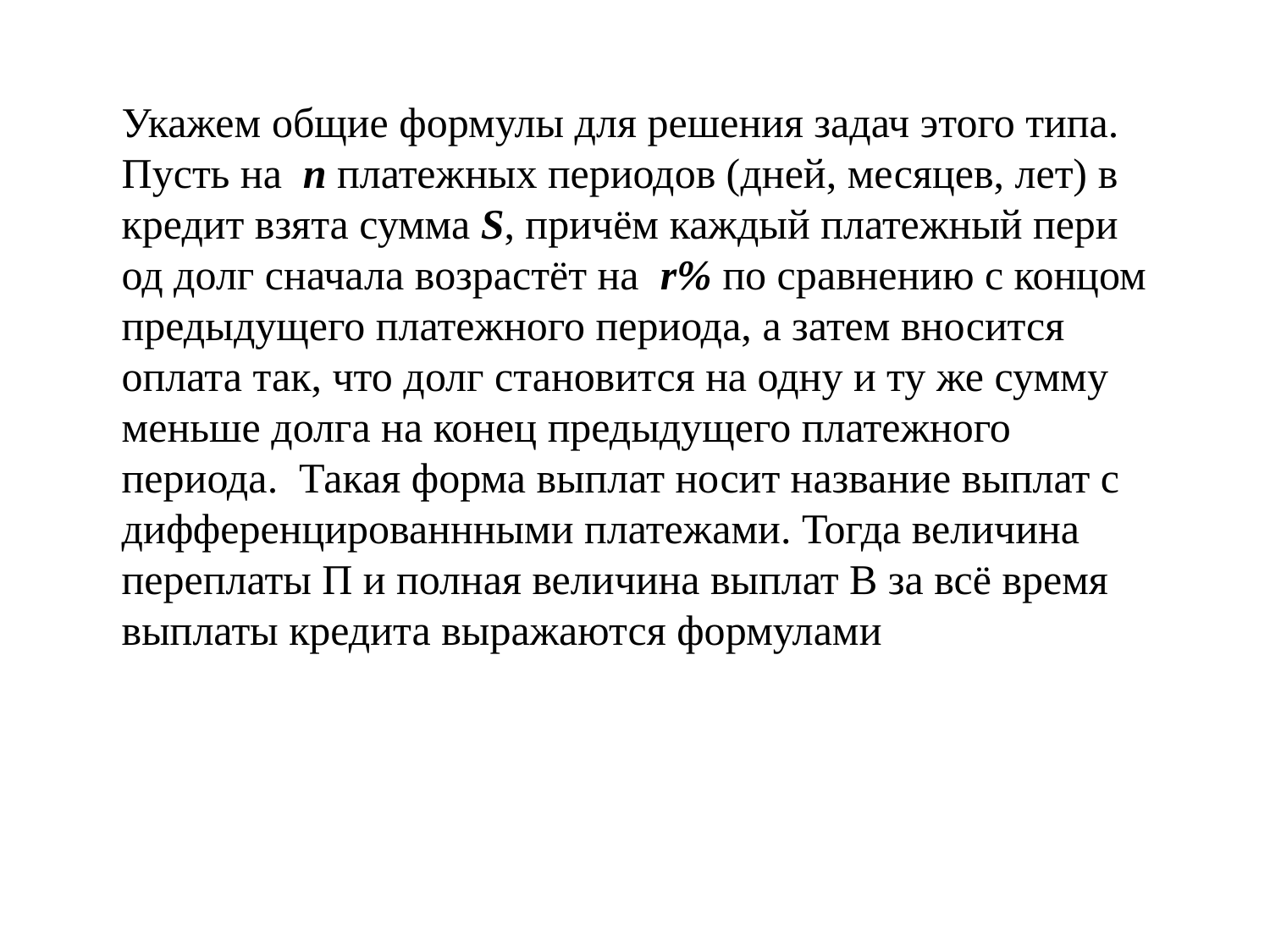

Укажем общие формулы для решения задач этого типа. Пусть на  n платежных периодов (дней, месяцев, лет) в кредит взята сумма S, причём каж​дый пла​теж​ный пе​ри​од долг сна​ча​ла воз​растёт на  r% по сравнению с концом предыдущего платежного периода, а затем вносится оплата так, что долг становится на одну и ту же сумму меньше долга на конец предыдущего платежного периода.  Такая форма выплат носит название выплат с дифференцированнными платежами. Тогда величина переплаты П и полная величина выплат В за всё время выплаты кредита выражаются фор​му​ла​ми